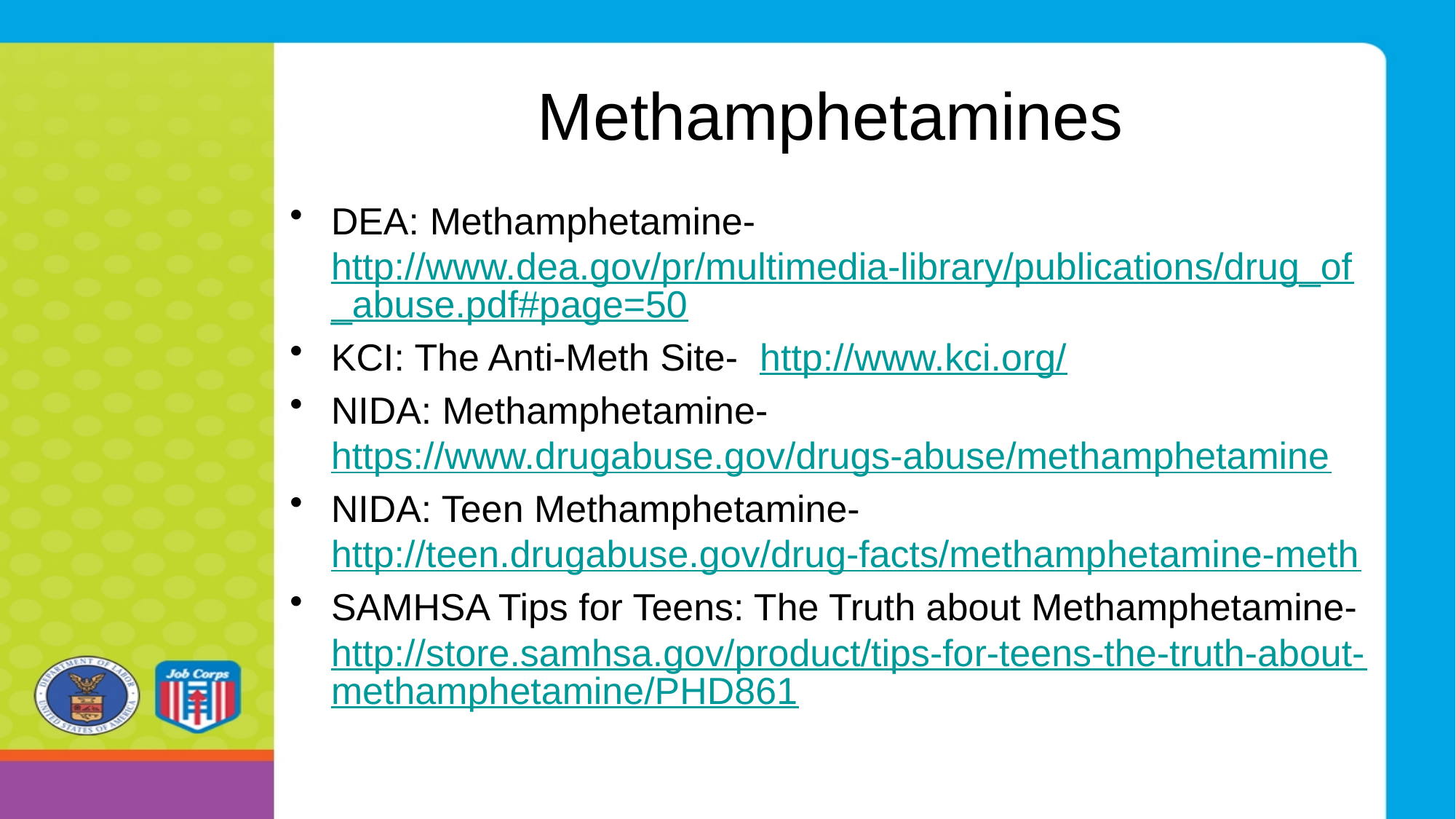

# Methamphetamines
DEA: Methamphetamine- http://www.dea.gov/pr/multimedia-library/publications/drug_of_abuse.pdf#page=50
KCI: The Anti-Meth Site-  http://www.kci.org/
NIDA: Methamphetamine-  https://www.drugabuse.gov/drugs-abuse/methamphetamine
NIDA: Teen Methamphetamine- http://teen.drugabuse.gov/drug-facts/methamphetamine-meth
SAMHSA Tips for Teens: The Truth about Methamphetamine-  http://store.samhsa.gov/product/tips-for-teens-the-truth-about-methamphetamine/PHD861